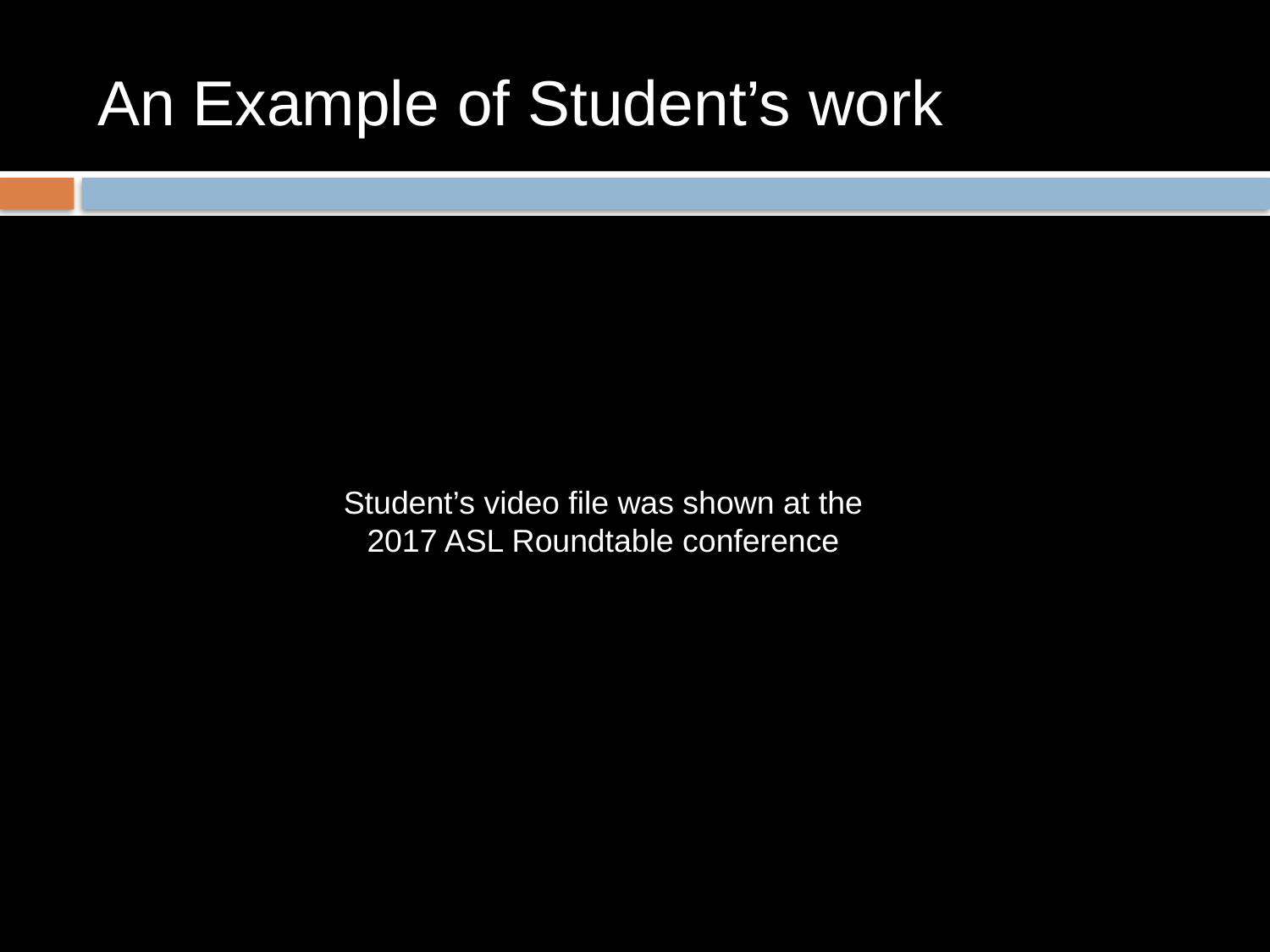

# An Example of Student’s work

Student’s video file was shown at the 2017 ASL Roundtable conference